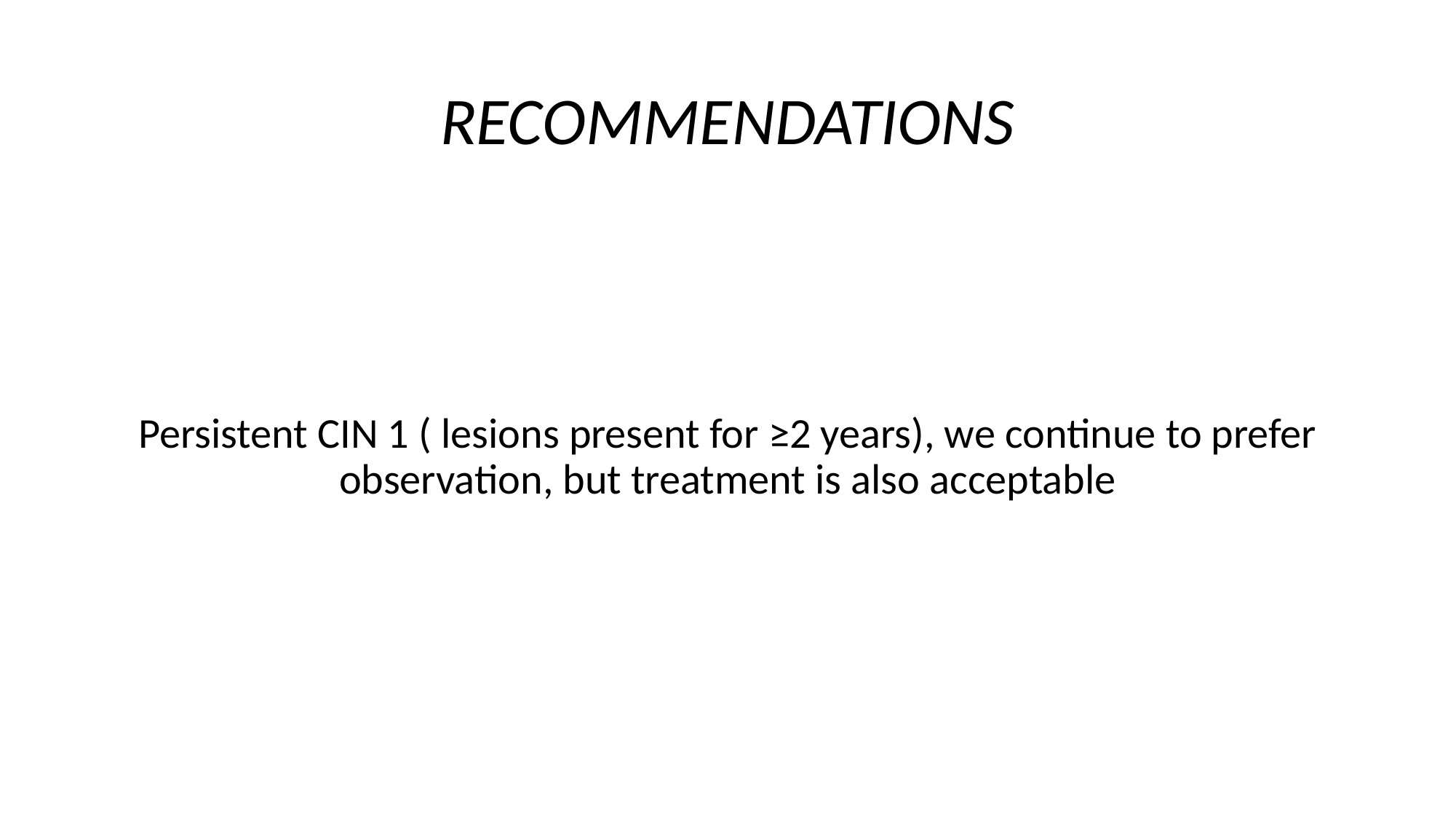

# RECOMMENDATIONS

Persistent CIN 1 ( lesions present for ≥2 years), we continue to prefer observation, but treatment is also acceptable